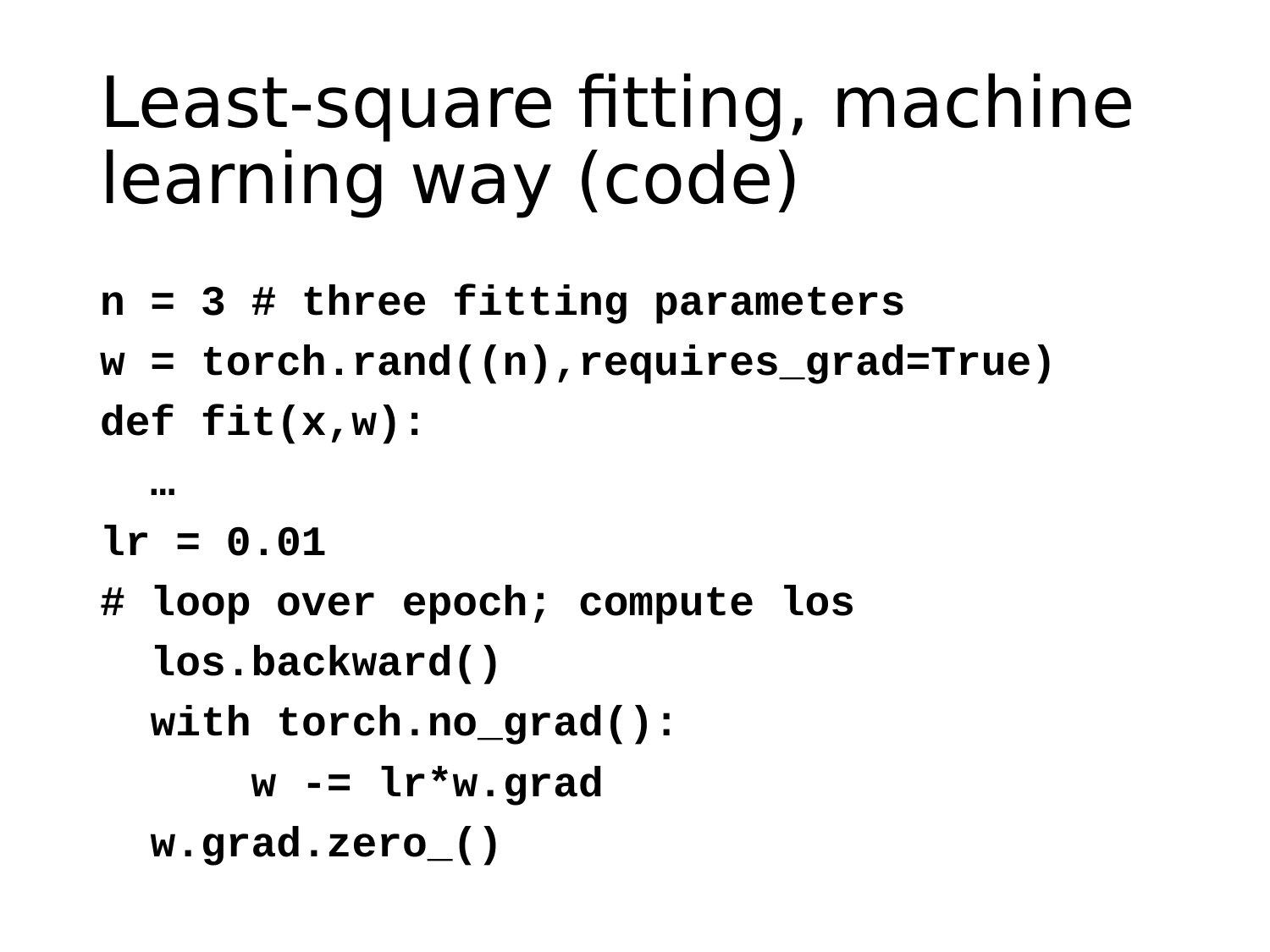

# Least-square fitting, machine learning way (code)
n = 3 # three fitting parameters
w = torch.rand((n),requires_grad=True)
def fit(x,w):
  …
lr = 0.01
# loop over epoch; compute los
  los.backward()
  with torch.no_grad():
      w -= lr*w.grad
  w.grad.zero_()